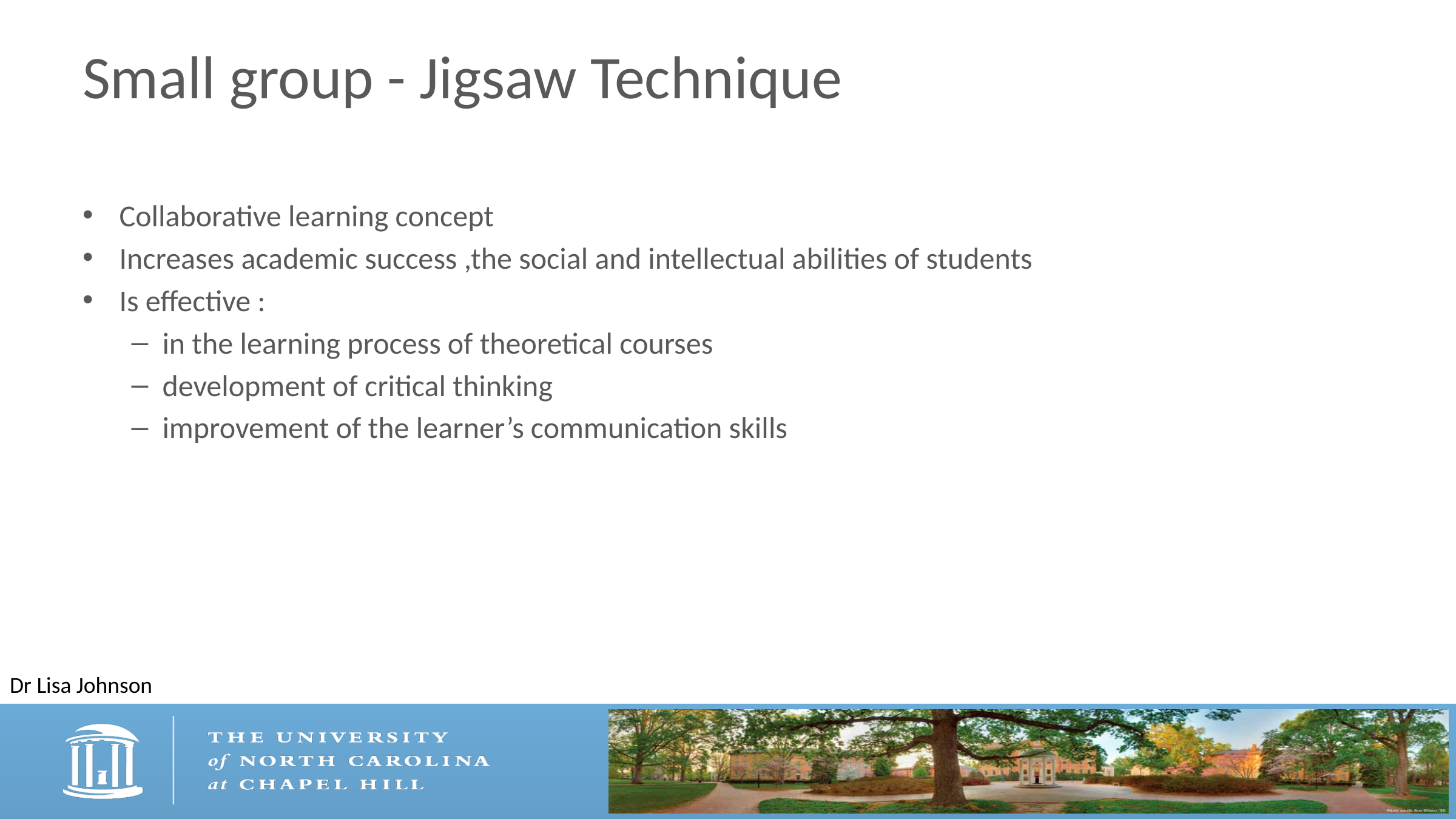

# Small group - Jigsaw Technique
Collaborative learning concept
Increases academic success ,the social and intellectual abilities of students
Is effective :
in the learning process of theoretical courses
development of critical thinking
improvement of the learner’s communication skills

Dr Lisa Johnson